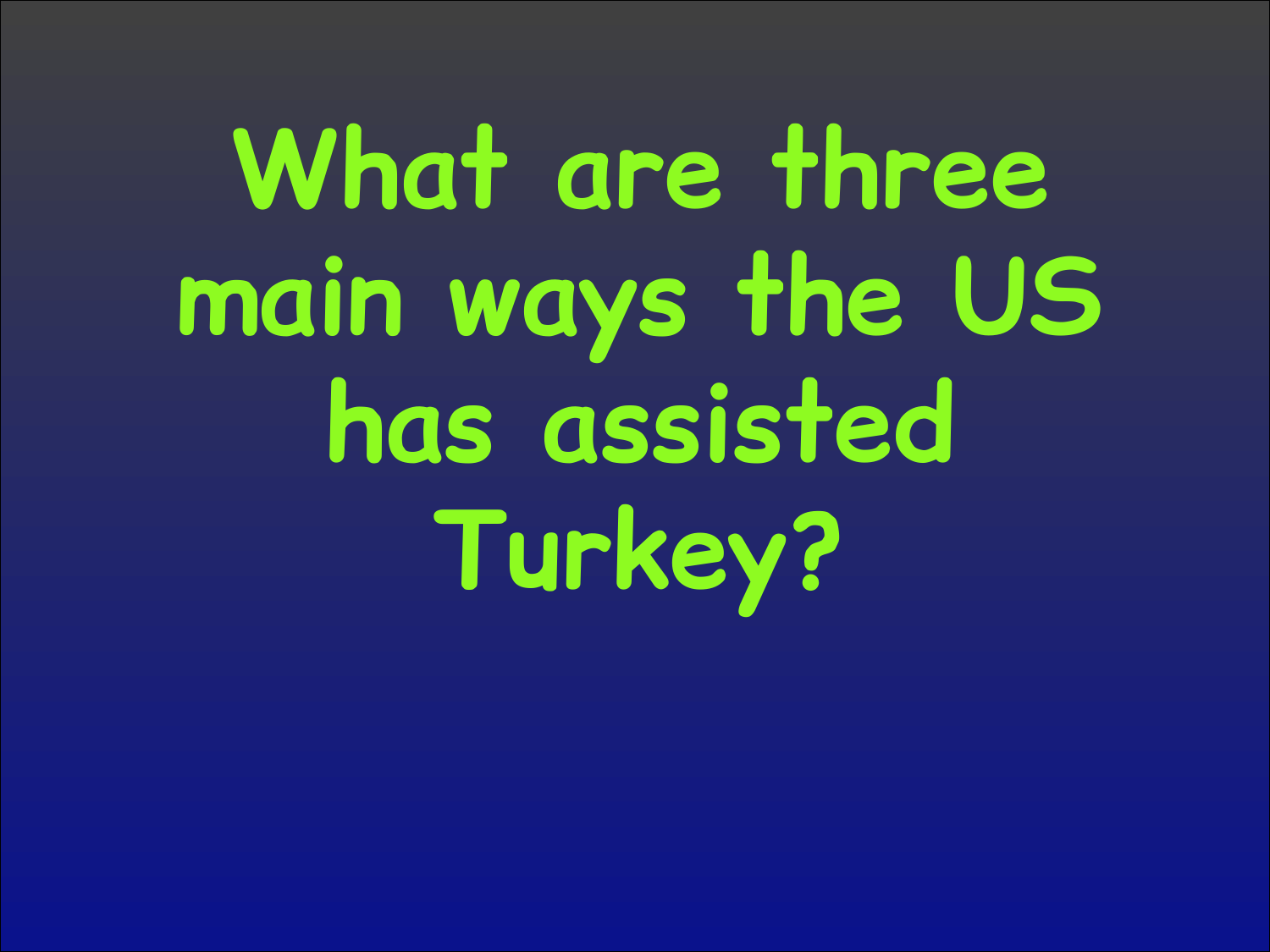

What are three main ways the US has assisted Turkey?